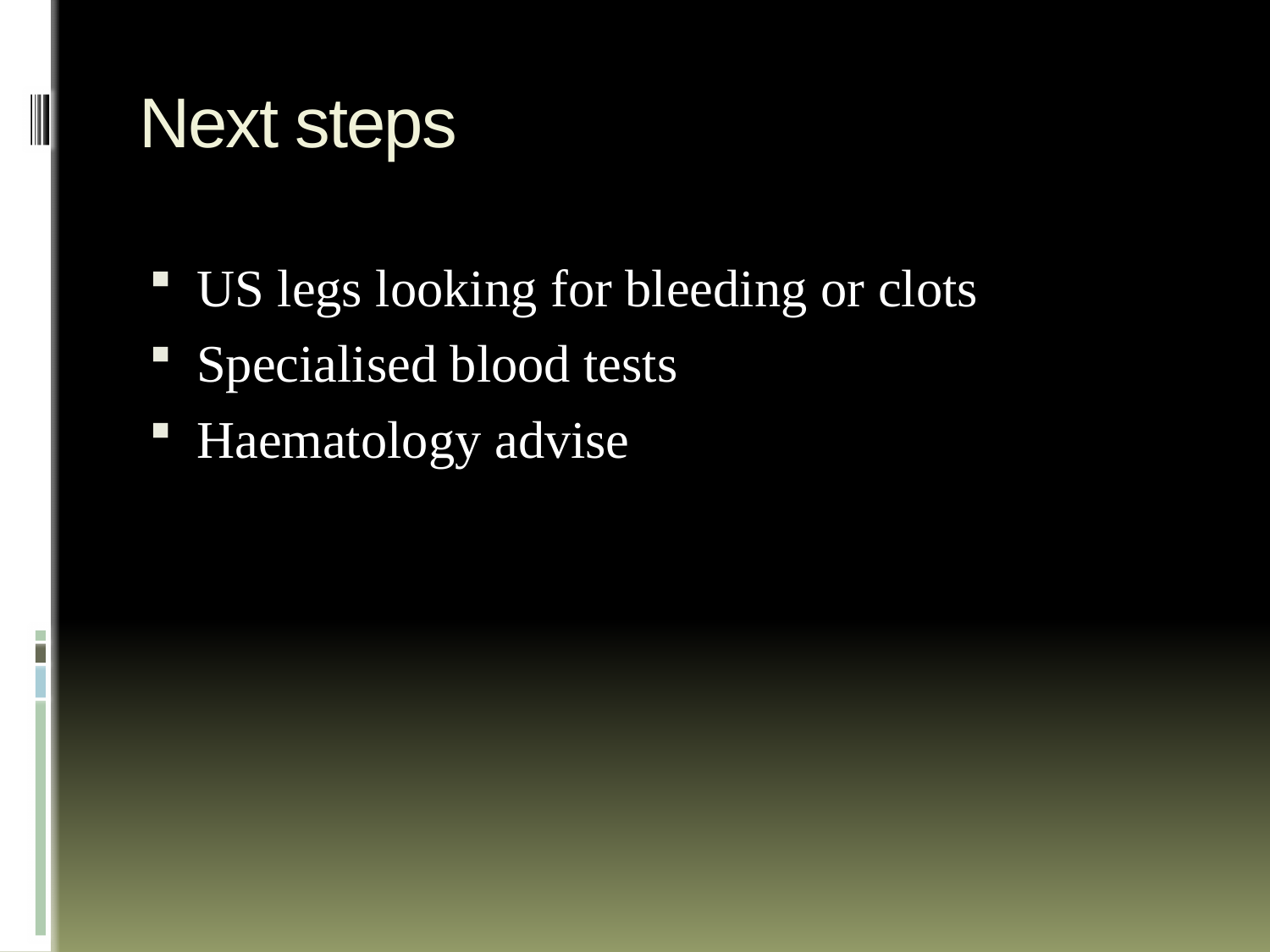

# Next steps
US legs looking for bleeding or clots
Specialised blood tests
Haematology advise